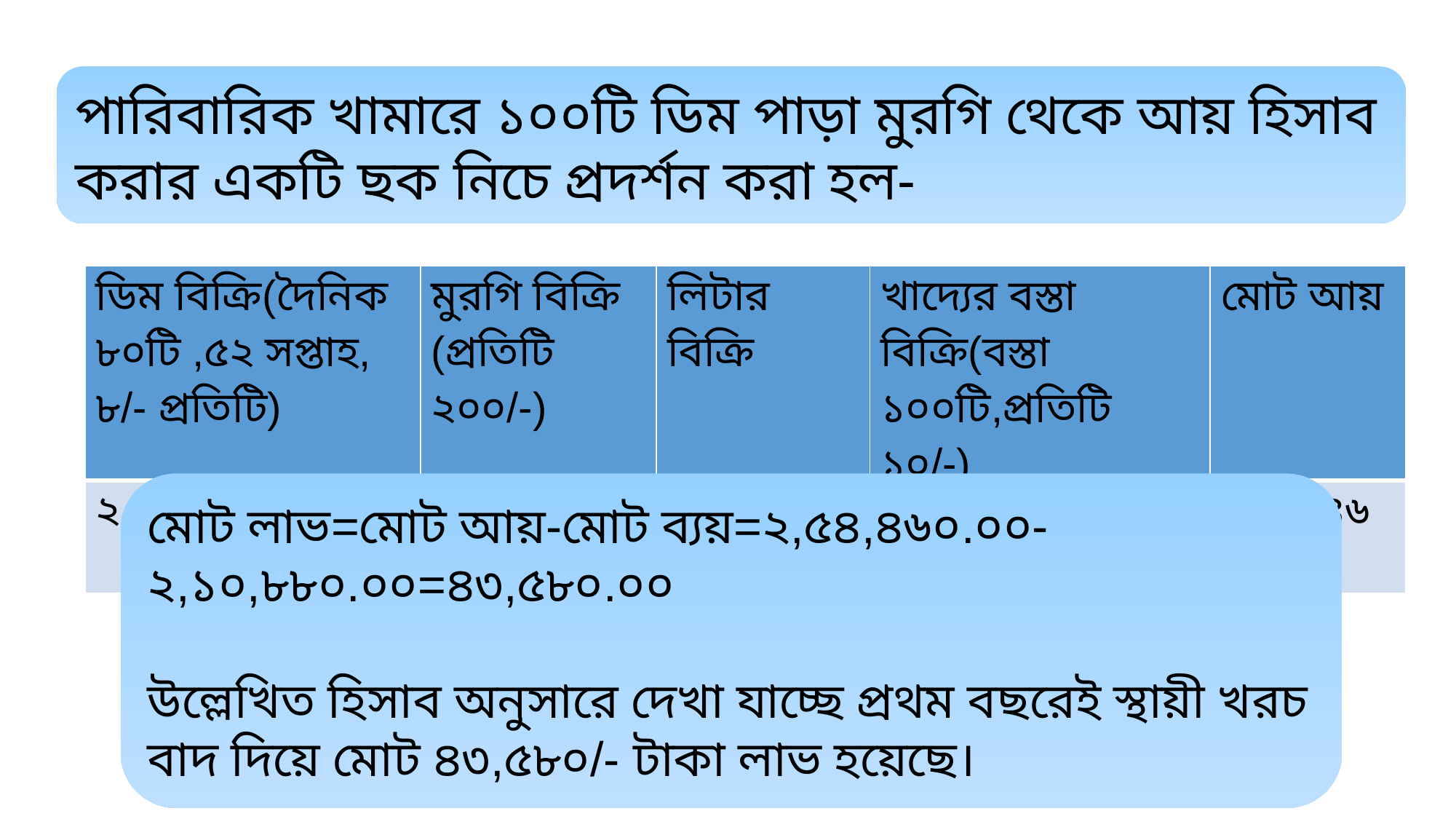

পারিবারিক খামারে ১০০টি ডিম পাড়া মুরগি থেকে আয় হিসাব করার একটি ছক নিচে প্রদর্শন করা হল-
| ডিম বিক্রি(দৈনিক ৮০টি ,৫২ সপ্তাহ, ৮/- প্রতিটি) | মুরগি বিক্রি (প্রতিটি ২০০/-) | লিটার বিক্রি | খাদ্যের বস্তা বিক্রি(বস্তা ১০০টি,প্রতিটি ১০/-) | মোট আয় |
| --- | --- | --- | --- | --- |
| ২,৩২,৯৬০/- | ২০,০০০/- | ৫০০/- | ১০০০/- | ২,৫৪,৪৬০/- |
মোট লাভ=মোট আয়-মোট ব্যয়=২,৫৪,৪৬০.০০-২,১০,৮৮০.০০=৪৩,৫৮০.০০

উল্লেখিত হিসাব অনুসারে দেখা যাচ্ছে প্রথম বছরেই স্থায়ী খরচ বাদ দিয়ে মোট ৪৩,৫৮০/- টাকা লাভ হয়েছে।